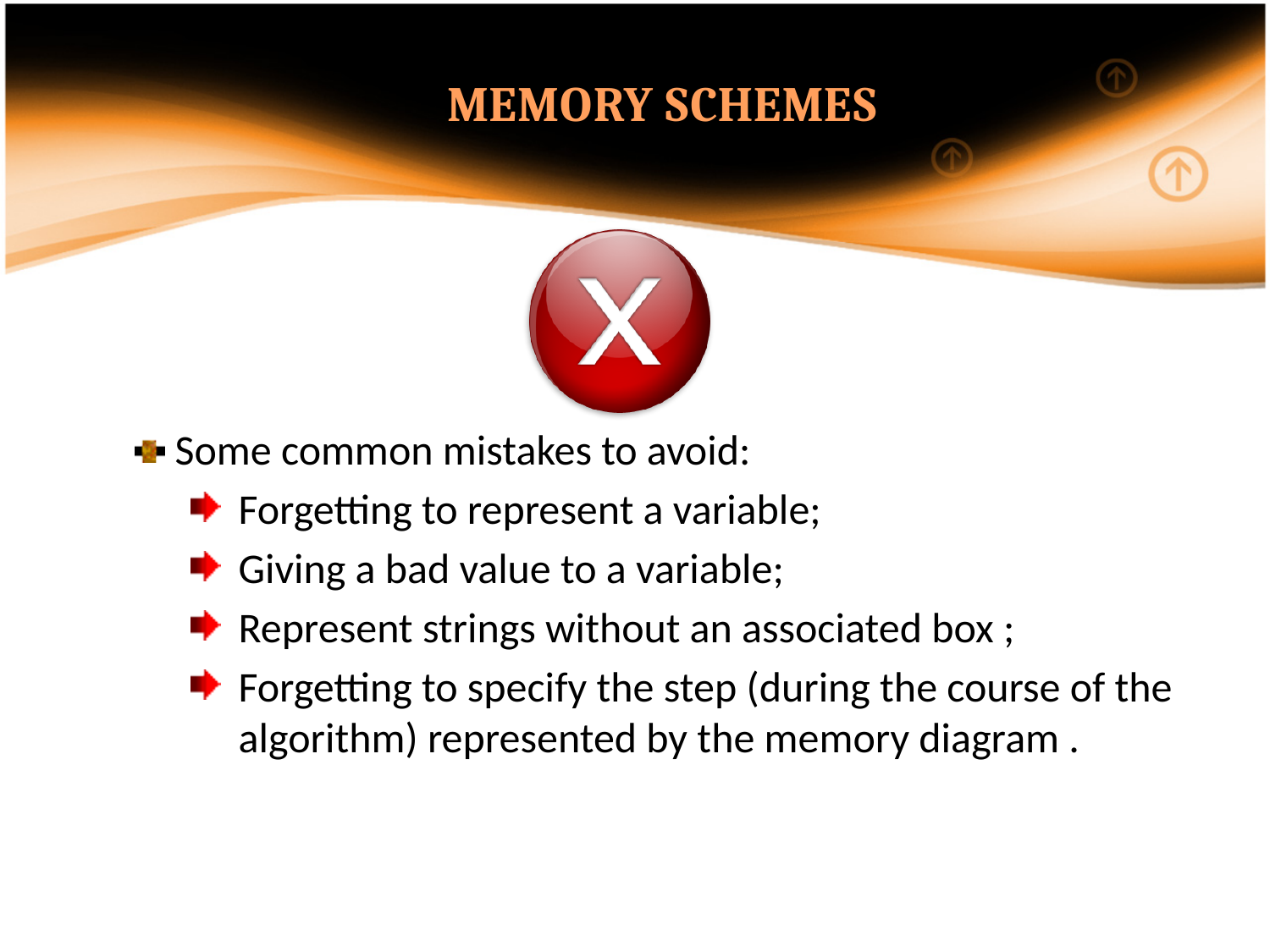

MEMORY SCHEMES

Some common mistakes to avoid:
Forgetting to represent a variable;
Giving a bad value to a variable;
Represent strings without an associated box ;
Forgetting to specify the step (during the course of the algorithm) represented by the memory diagram .